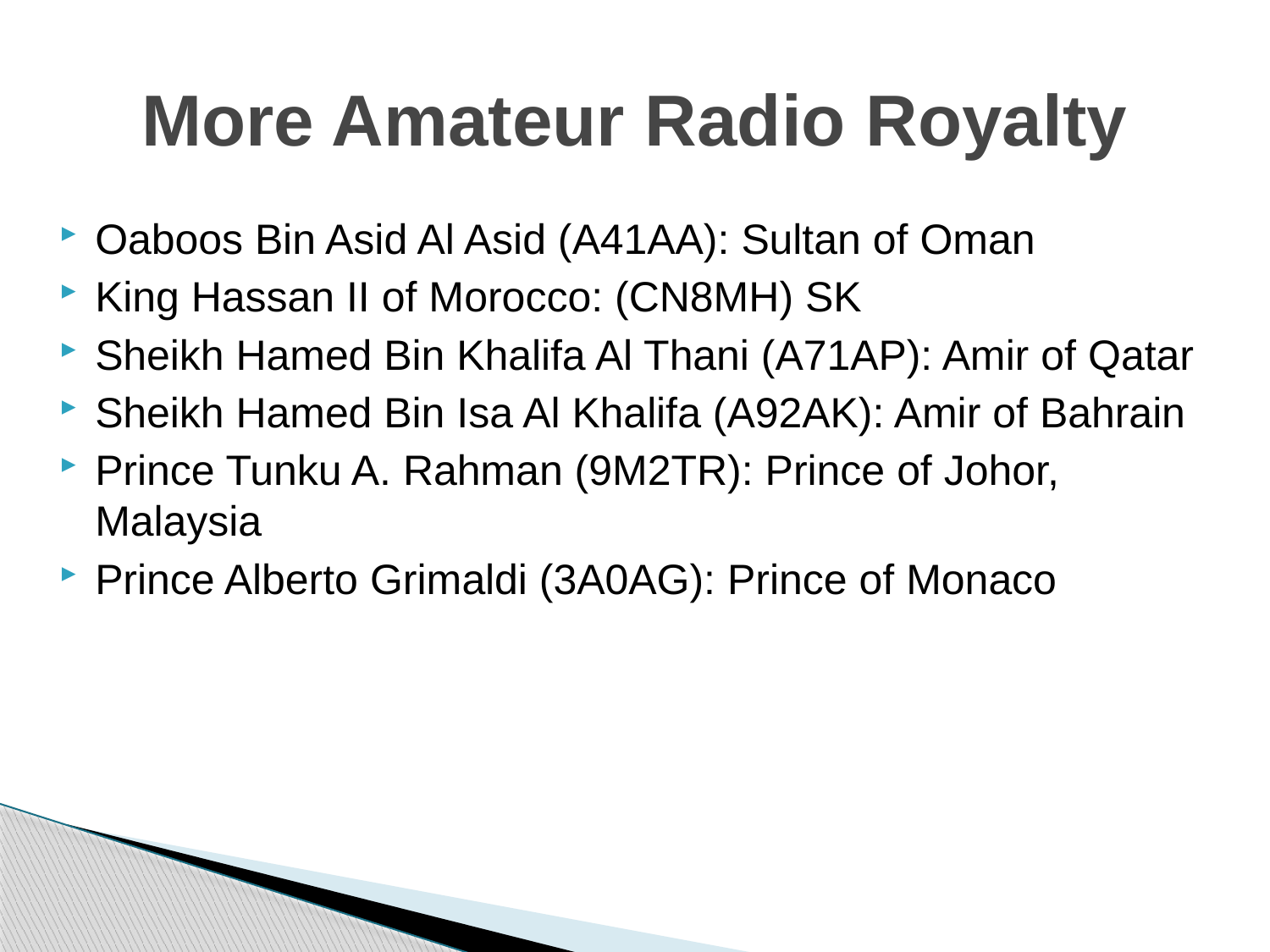

# More Amateur Radio Royalty
Oaboos Bin Asid Al Asid (A41AA): Sultan of Oman
King Hassan II of Morocco: (CN8MH) SK
Sheikh Hamed Bin Khalifa Al Thani (A71AP): Amir of Qatar
Sheikh Hamed Bin Isa Al Khalifa (A92AK): Amir of Bahrain
Prince Tunku A. Rahman (9M2TR): Prince of Johor, Malaysia
Prince Alberto Grimaldi (3A0AG): Prince of Monaco